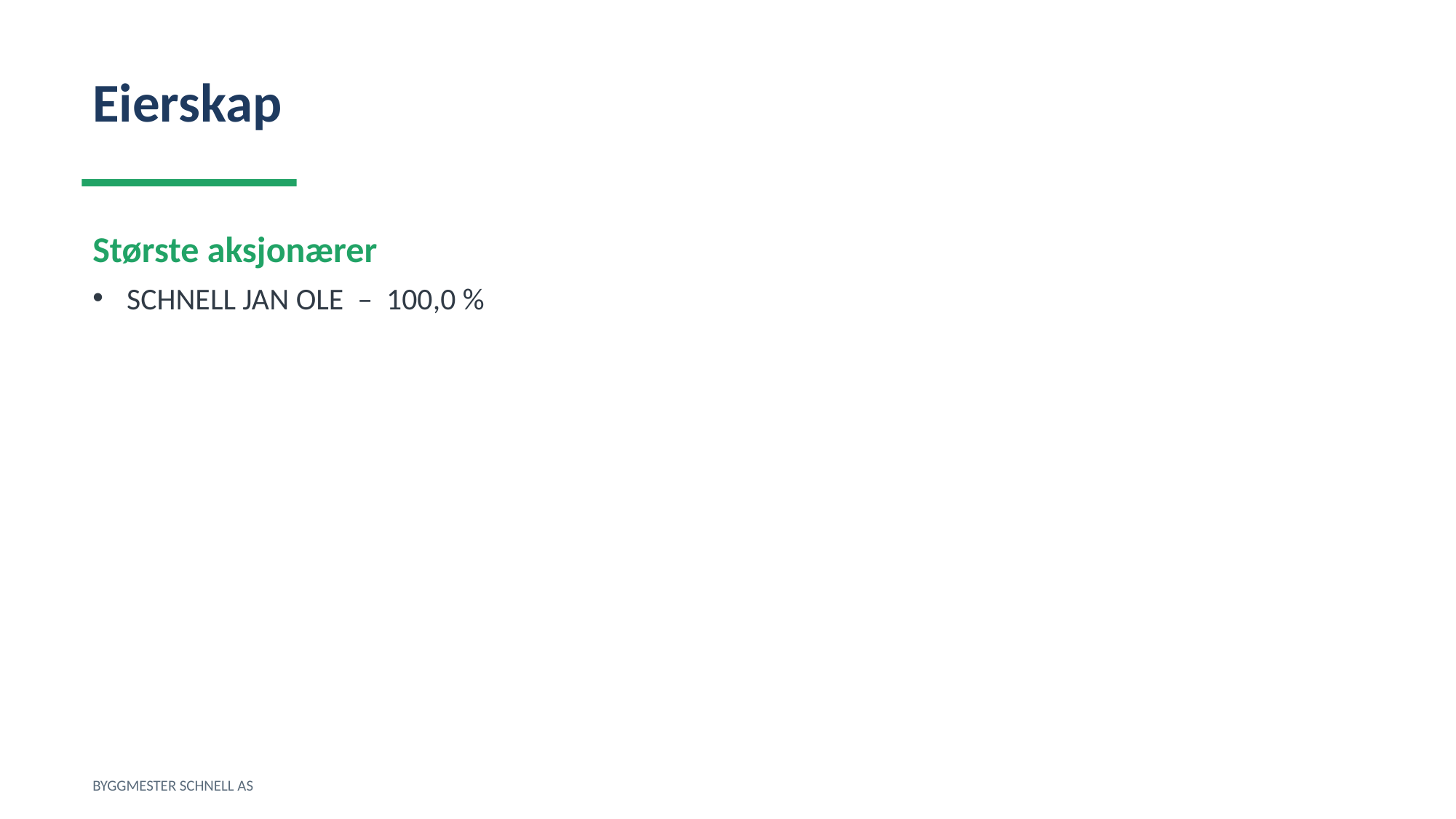

Eierskap

Største aksjonærer
SCHNELL JAN OLE  –  100,0 %
BYGGMESTER SCHNELL AS